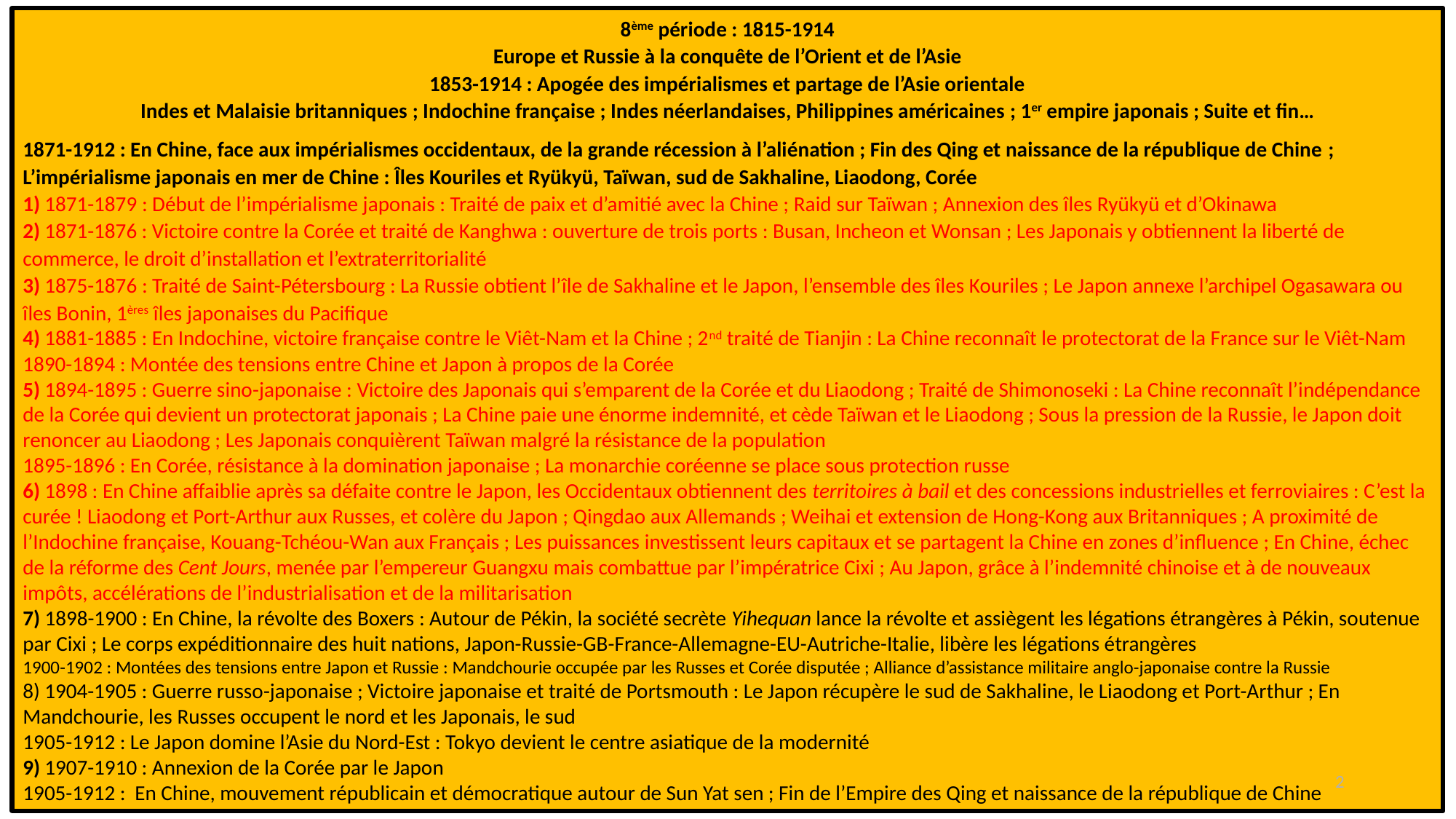

8ème période : 1815-1914
Europe et Russie à la conquête de l’Orient et de l’Asie
1853-1914 : Apogée des impérialismes et partage de l’Asie orientale
Indes et Malaisie britanniques ; Indochine française ; Indes néerlandaises, Philippines américaines ; 1er empire japonais ; Suite et fin…

1871-1912 : En Chine, face aux impérialismes occidentaux, de la grande récession à l’aliénation ; Fin des Qing et naissance de la république de Chine ; L’impérialisme japonais en mer de Chine : Îles Kouriles et Ryükyü, Taïwan, sud de Sakhaline, Liaodong, Corée
1) 1871-1879 : Début de l’impérialisme japonais : Traité de paix et d’amitié avec la Chine ; Raid sur Taïwan ; Annexion des îles Ryükyü et d’Okinawa
2) 1871-1876 : Victoire contre la Corée et traité de Kanghwa : ouverture de trois ports : Busan, Incheon et Wonsan ; Les Japonais y obtiennent la liberté de commerce, le droit d’installation et l’extraterritorialité
3) 1875-1876 : Traité de Saint-Pétersbourg : La Russie obtient l’île de Sakhaline et le Japon, l’ensemble des îles Kouriles ; Le Japon annexe l’archipel Ogasawara ou îles Bonin, 1ères îles japonaises du Pacifique
4) 1881-1885 : En Indochine, victoire française contre le Viêt-Nam et la Chine ; 2nd traité de Tianjin : La Chine reconnaît le protectorat de la France sur le Viêt-Nam
1890-1894 : Montée des tensions entre Chine et Japon à propos de la Corée
5) 1894-1895 : Guerre sino-japonaise : Victoire des Japonais qui s’emparent de la Corée et du Liaodong ; Traité de Shimonoseki : La Chine reconnaît l’indépendance de la Corée qui devient un protectorat japonais ; La Chine paie une énorme indemnité, et cède Taïwan et le Liaodong ; Sous la pression de la Russie, le Japon doit renoncer au Liaodong ; Les Japonais conquièrent Taïwan malgré la résistance de la population
1895-1896 : En Corée, résistance à la domination japonaise ; La monarchie coréenne se place sous protection russe
6) 1898 : En Chine affaiblie après sa défaite contre le Japon, les Occidentaux obtiennent des territoires à bail et des concessions industrielles et ferroviaires : C’est la curée ! Liaodong et Port-Arthur aux Russes, et colère du Japon ; Qingdao aux Allemands ; Weihai et extension de Hong-Kong aux Britanniques ; A proximité de l’Indochine française, Kouang-Tchéou-Wan aux Français ; Les puissances investissent leurs capitaux et se partagent la Chine en zones d’influence ; En Chine, échec de la réforme des Cent Jours, menée par l’empereur Guangxu mais combattue par l’impératrice Cixi ; Au Japon, grâce à l’indemnité chinoise et à de nouveaux impôts, accélérations de l’industrialisation et de la militarisation
7) 1898-1900 : En Chine, la révolte des Boxers : Autour de Pékin, la société secrète Yihequan lance la révolte et assiègent les légations étrangères à Pékin, soutenue par Cixi ; Le corps expéditionnaire des huit nations, Japon-Russie-GB-France-Allemagne-EU-Autriche-Italie, libère les légations étrangères
1900-1902 : Montées des tensions entre Japon et Russie : Mandchourie occupée par les Russes et Corée disputée ; Alliance d’assistance militaire anglo-japonaise contre la Russie
8) 1904-1905 : Guerre russo-japonaise ; Victoire japonaise et traité de Portsmouth : Le Japon récupère le sud de Sakhaline, le Liaodong et Port-Arthur ; En Mandchourie, les Russes occupent le nord et les Japonais, le sud
1905-1912 : Le Japon domine l’Asie du Nord-Est : Tokyo devient le centre asiatique de la modernité
9) 1907-1910 : Annexion de la Corée par le Japon
1905-1912 :  En Chine, mouvement républicain et démocratique autour de Sun Yat sen ; Fin de l’Empire des Qing et naissance de la république de Chine
2